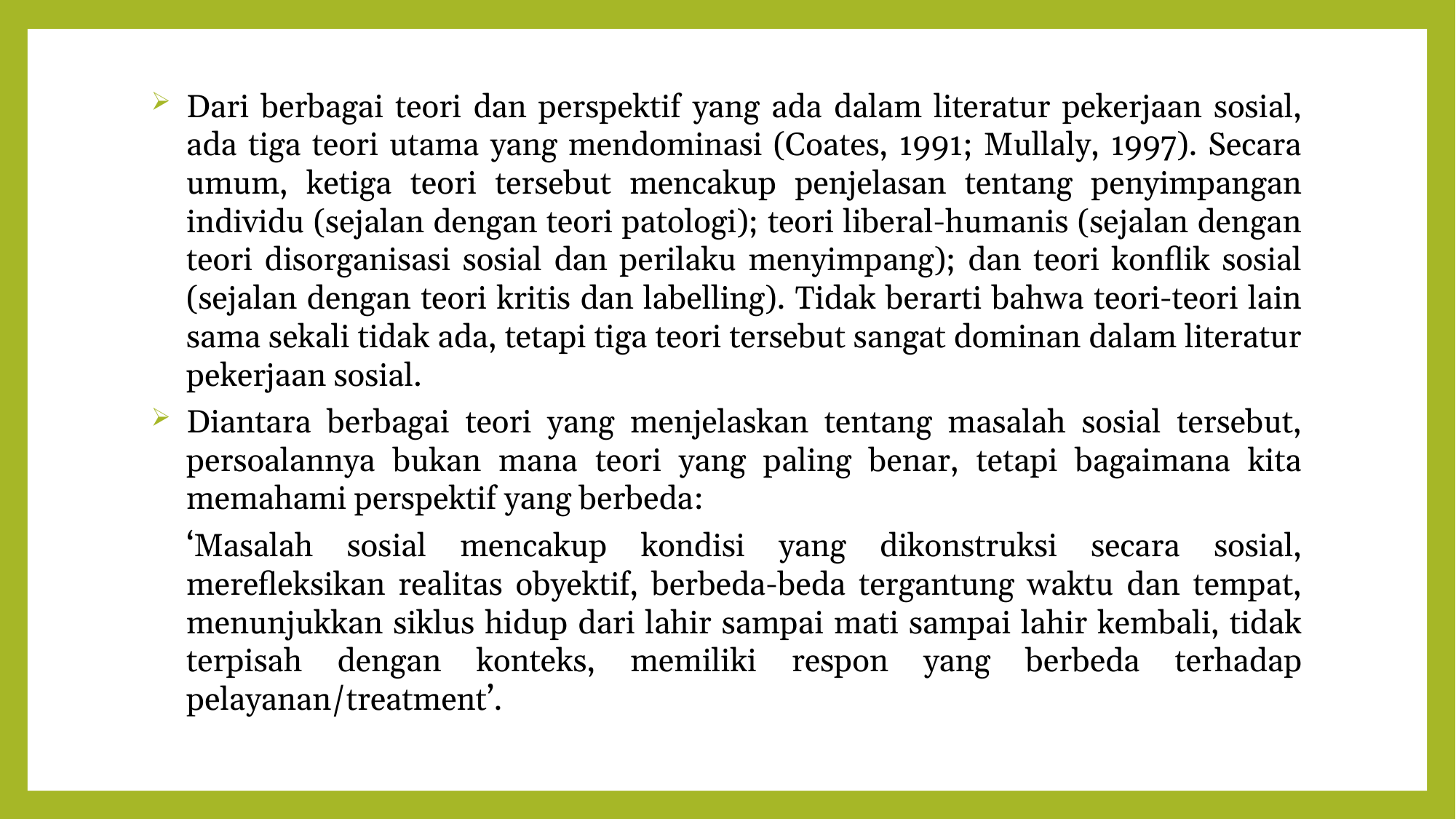

Dari berbagai teori dan perspektif yang ada dalam literatur pekerjaan sosial, ada tiga teori utama yang mendominasi (Coates, 1991; Mullaly, 1997). Secara umum, ketiga teori tersebut mencakup penjelasan tentang penyimpangan individu (sejalan dengan teori patologi); teori liberal-humanis (sejalan dengan teori disorganisasi sosial dan perilaku menyimpang); dan teori konflik sosial (sejalan dengan teori kritis dan labelling). Tidak berarti bahwa teori-teori lain sama sekali tidak ada, tetapi tiga teori tersebut sangat dominan dalam literatur pekerjaan sosial.
Diantara berbagai teori yang menjelaskan tentang masalah sosial tersebut, persoalannya bukan mana teori yang paling benar, tetapi bagaimana kita memahami perspektif yang berbeda:
‘Masalah sosial mencakup kondisi yang dikonstruksi secara sosial, merefleksikan realitas obyektif, berbeda-beda tergantung waktu dan tempat, menunjukkan siklus hidup dari lahir sampai mati sampai lahir kembali, tidak terpisah dengan konteks, memiliki respon yang berbeda terhadap pelayanan/treatment’.